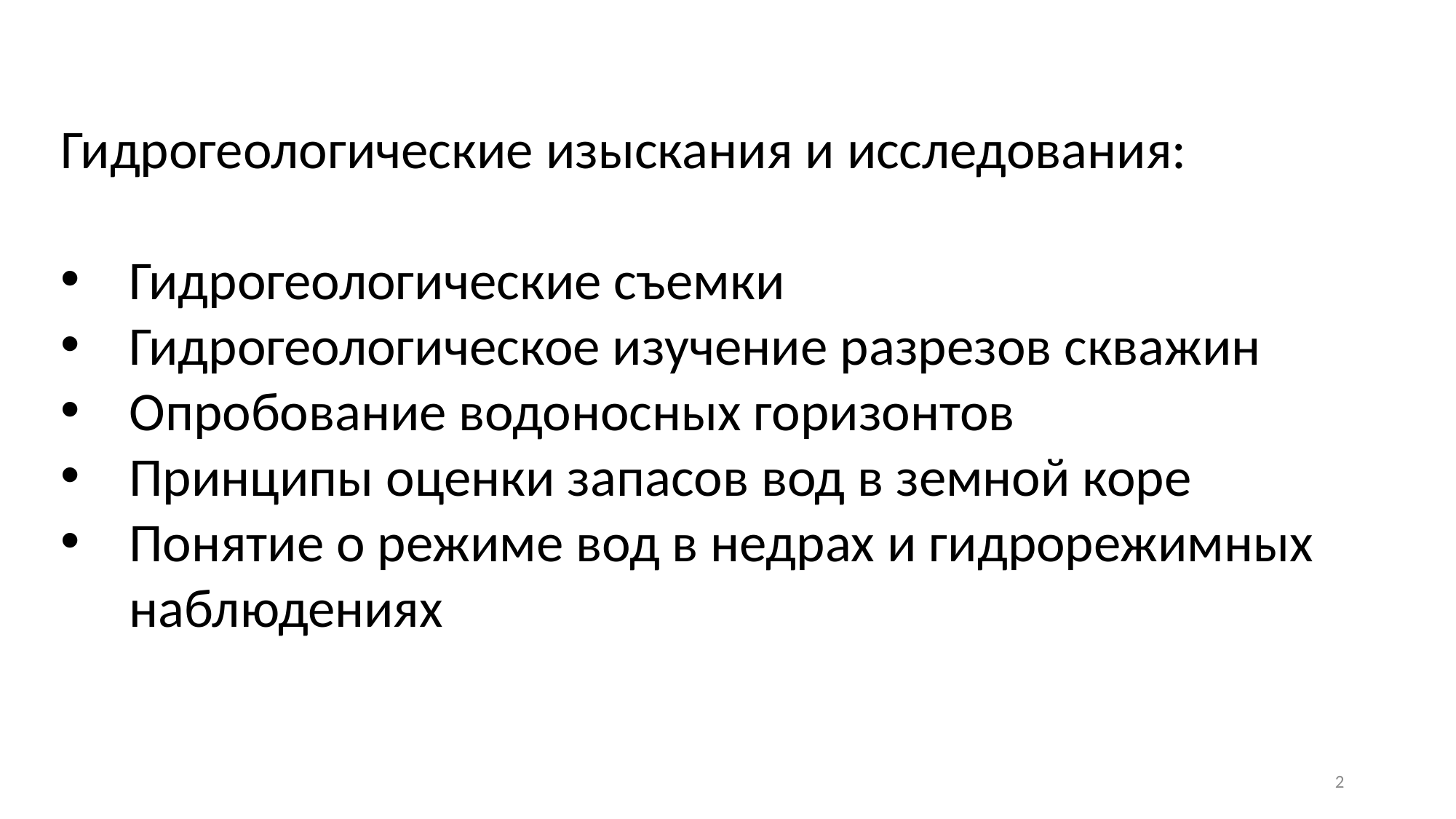

Гидрогеологические изыскания и исследования:

Гидрогеологические съемки
Гидрогеологическое изучение разрезов скважин
Опробование водоносных горизонтов
Принципы оценки запасов вод в земной коре
Понятие о режиме вод в недрах и гидрорежимных наблюдениях
2